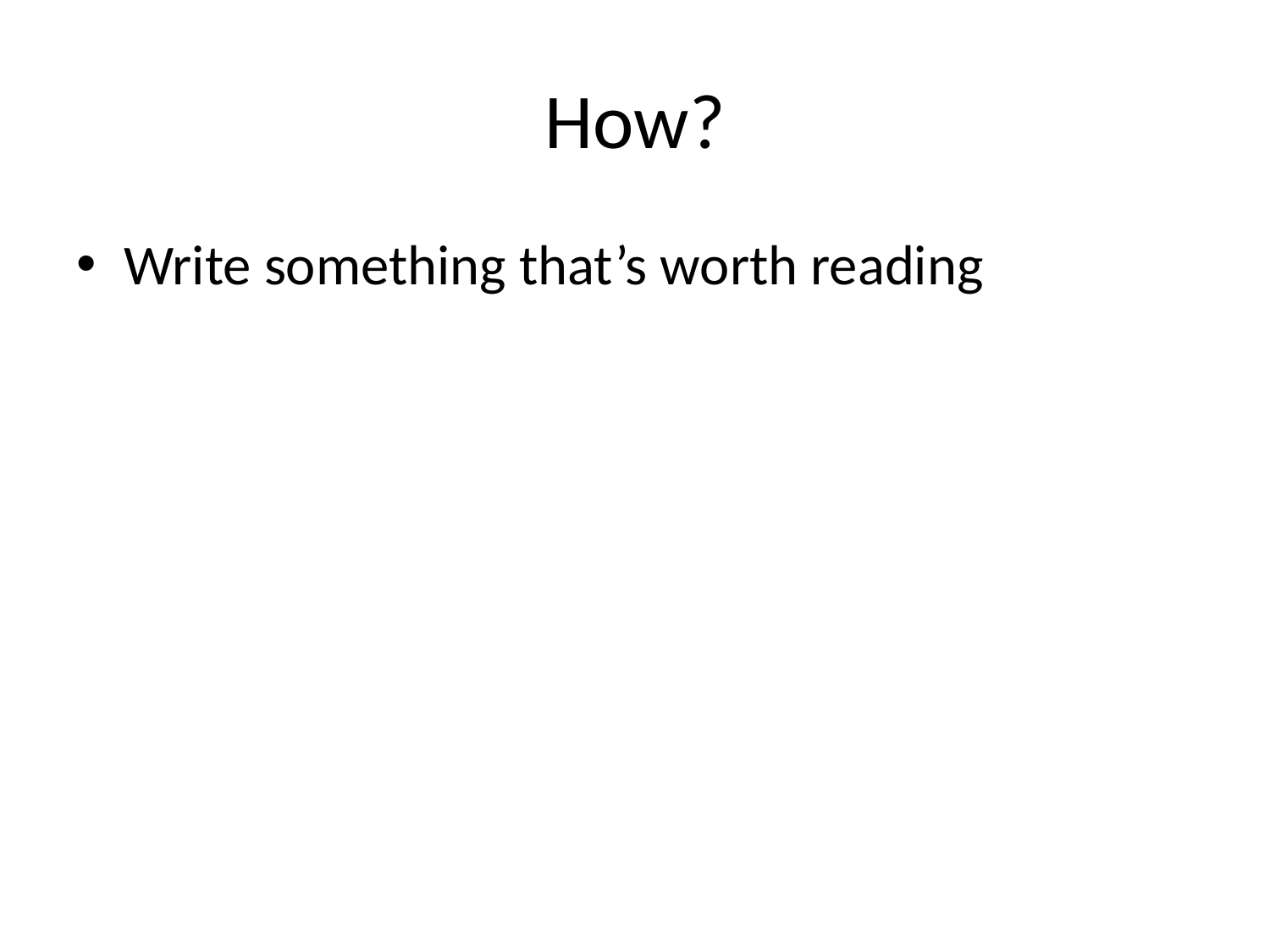

# How?
Write something that’s worth reading